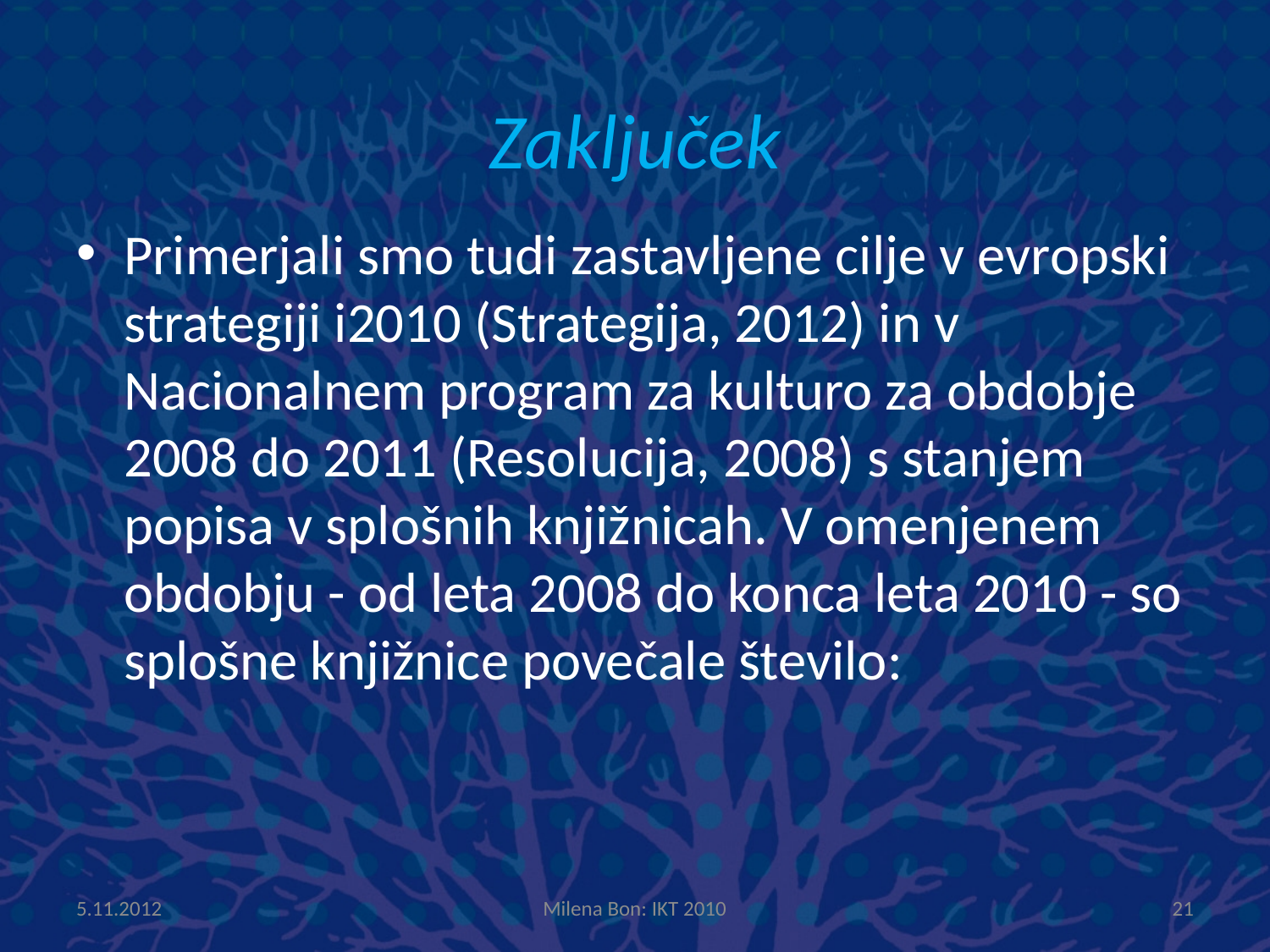

# Zaključek
Primerjali smo tudi zastavljene cilje v evropski strategiji i2010 (Strategija, 2012) in v Nacionalnem program za kulturo za obdobje 2008 do 2011 (Resolucija, 2008) s stanjem popisa v splošnih knjižnicah. V omenjenem obdobju - od leta 2008 do konca leta 2010 - so splošne knjižnice povečale število:

5.11.2012
Milena Bon: IKT 2010
21